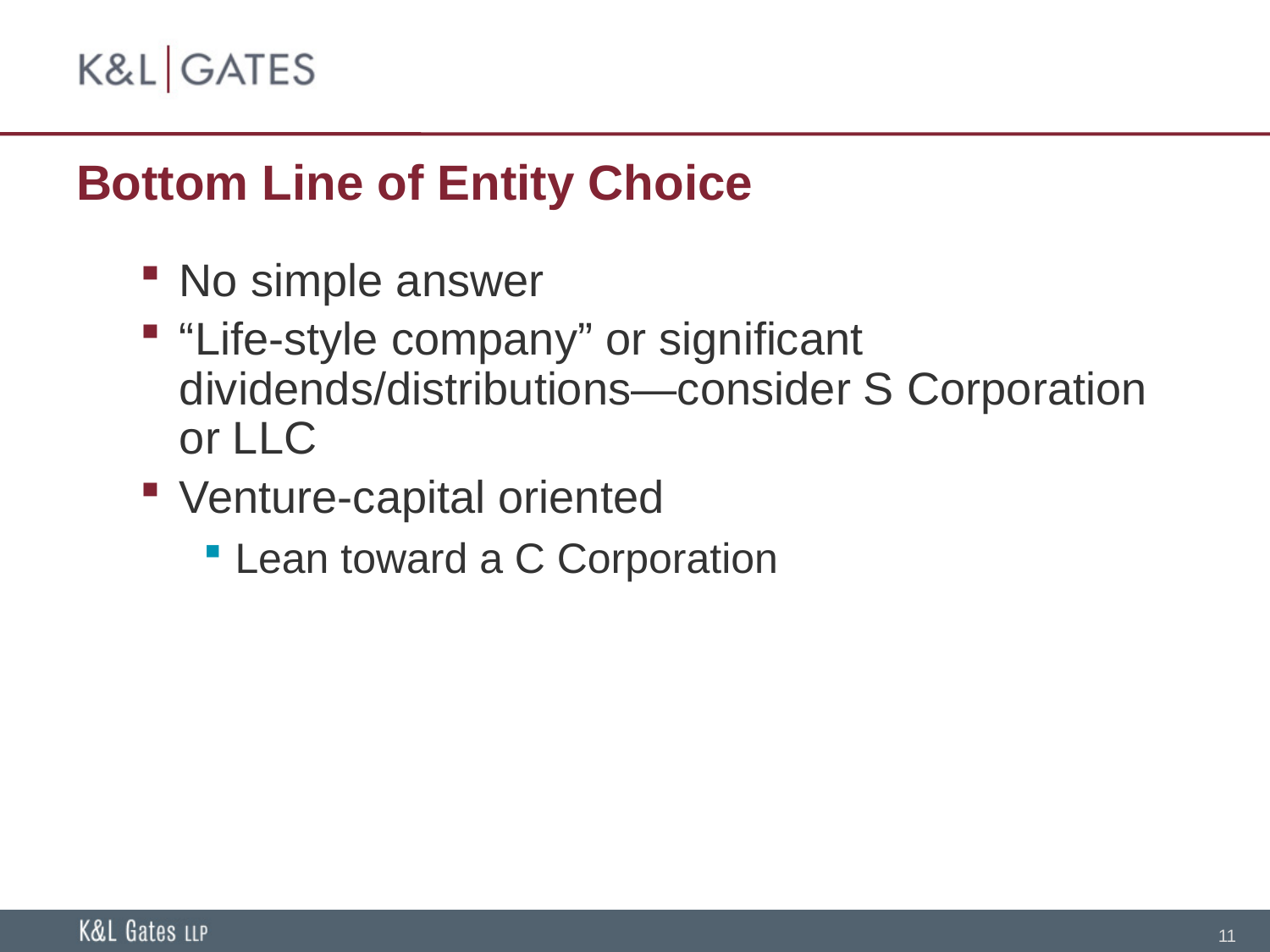

# Bottom Line of Entity Choice
No simple answer
“Life-style company” or significant dividends/distributions—consider S Corporation or LLC
Venture-capital oriented
Lean toward a C Corporation